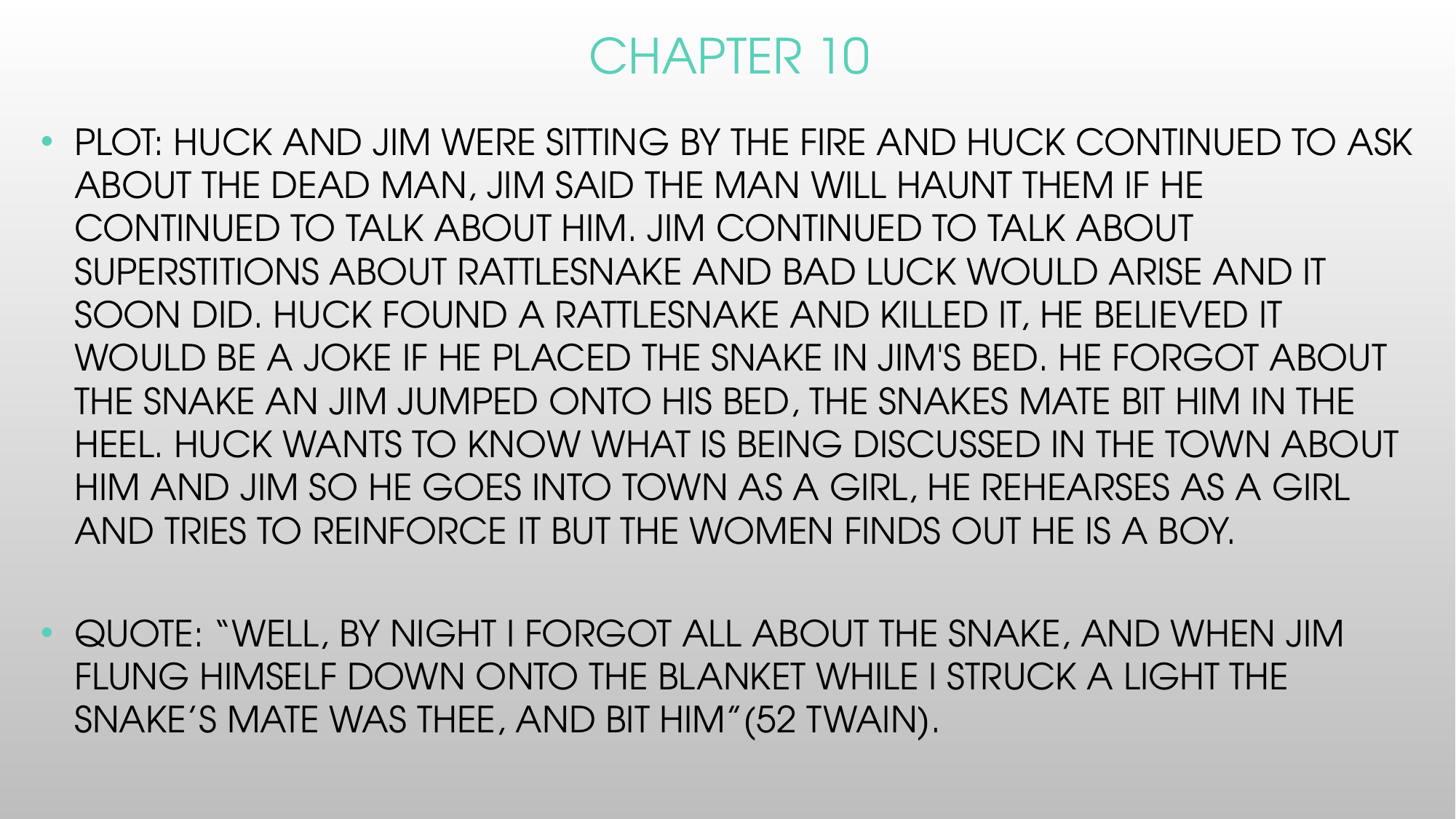

# Chapter 10
Plot: Huck and Jim were sitting by the fire and Huck continued to ask about the dead man, Jim said the man will haunt them if he continued to talk about him. Jim continued to talk about superstitions about rattlesnake and bad luck would arise and it soon did. Huck found a rattlesnake and killed it, he believed it would be a joke if he placed the snake in Jim's bed. He forgot about the snake an Jim jumped onto his bed, the snakes mate bit him in the heel. Huck wants to know what is being discussed in the town about him and Jim so he goes into town as a girl, he rehearses as a girl and tries to reinforce it but the women finds out he is a boy.
Quote: “Well, by night I forgot all about the snake, and when Jim flung himself down onto the blanket while I struck a light the snake’s mate was thee, and bit him”(52 Twain).